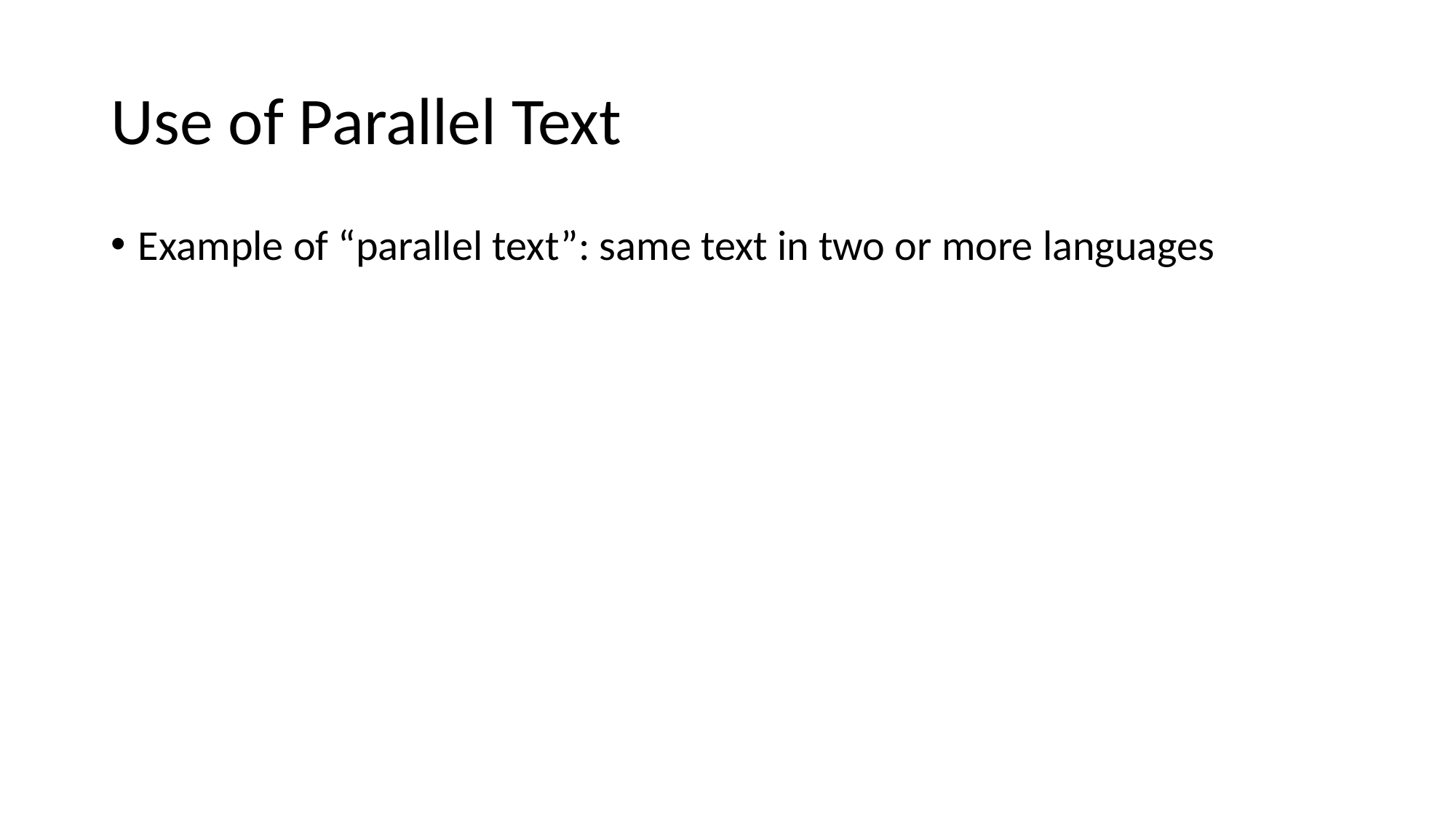

# Use of Parallel Text
Example of “parallel text”: same text in two or more languages